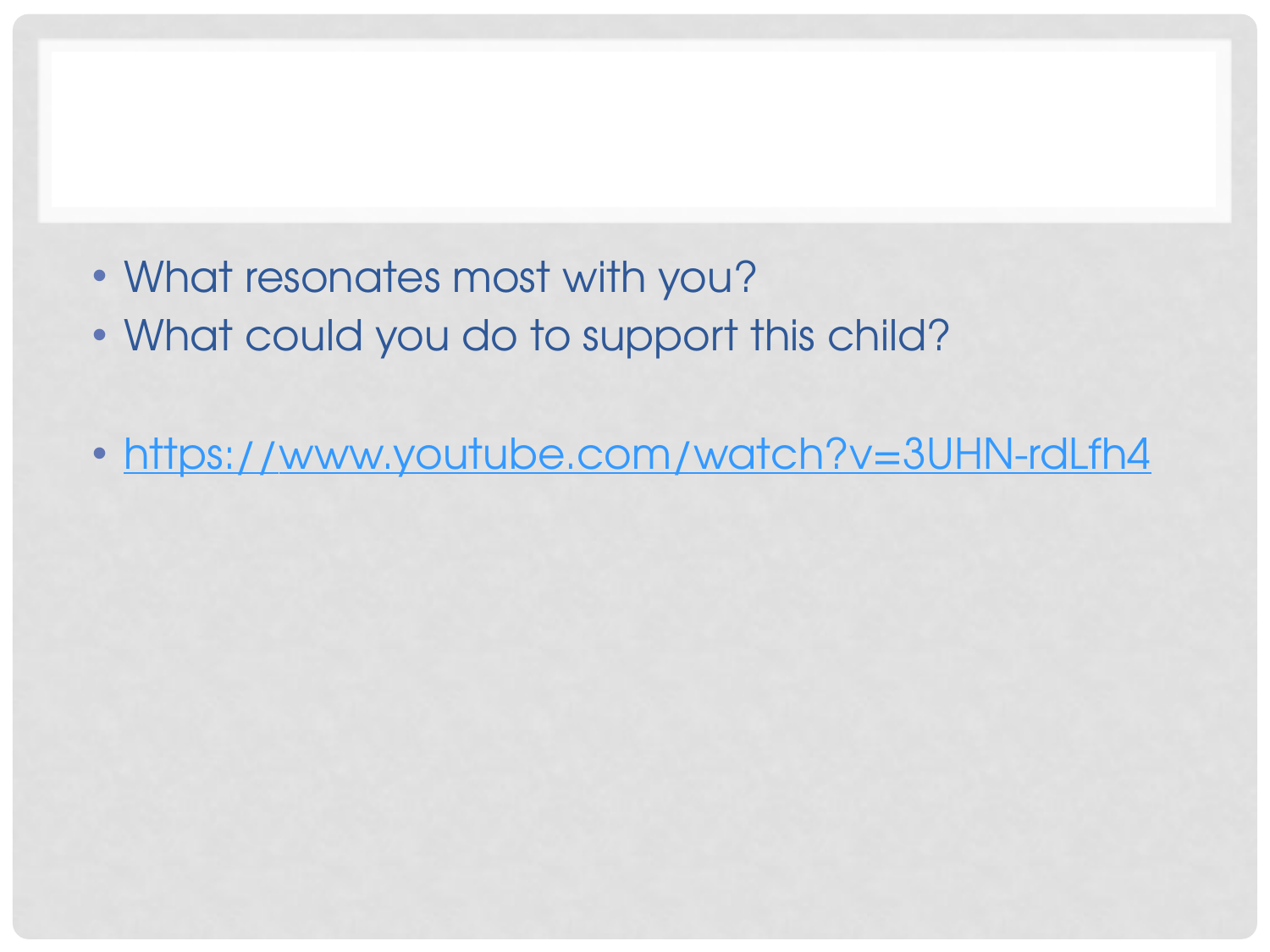

#
What resonates most with you?
What could you do to support this child?

https://www.youtube.com/watch?v=3UHN-rdLfh4